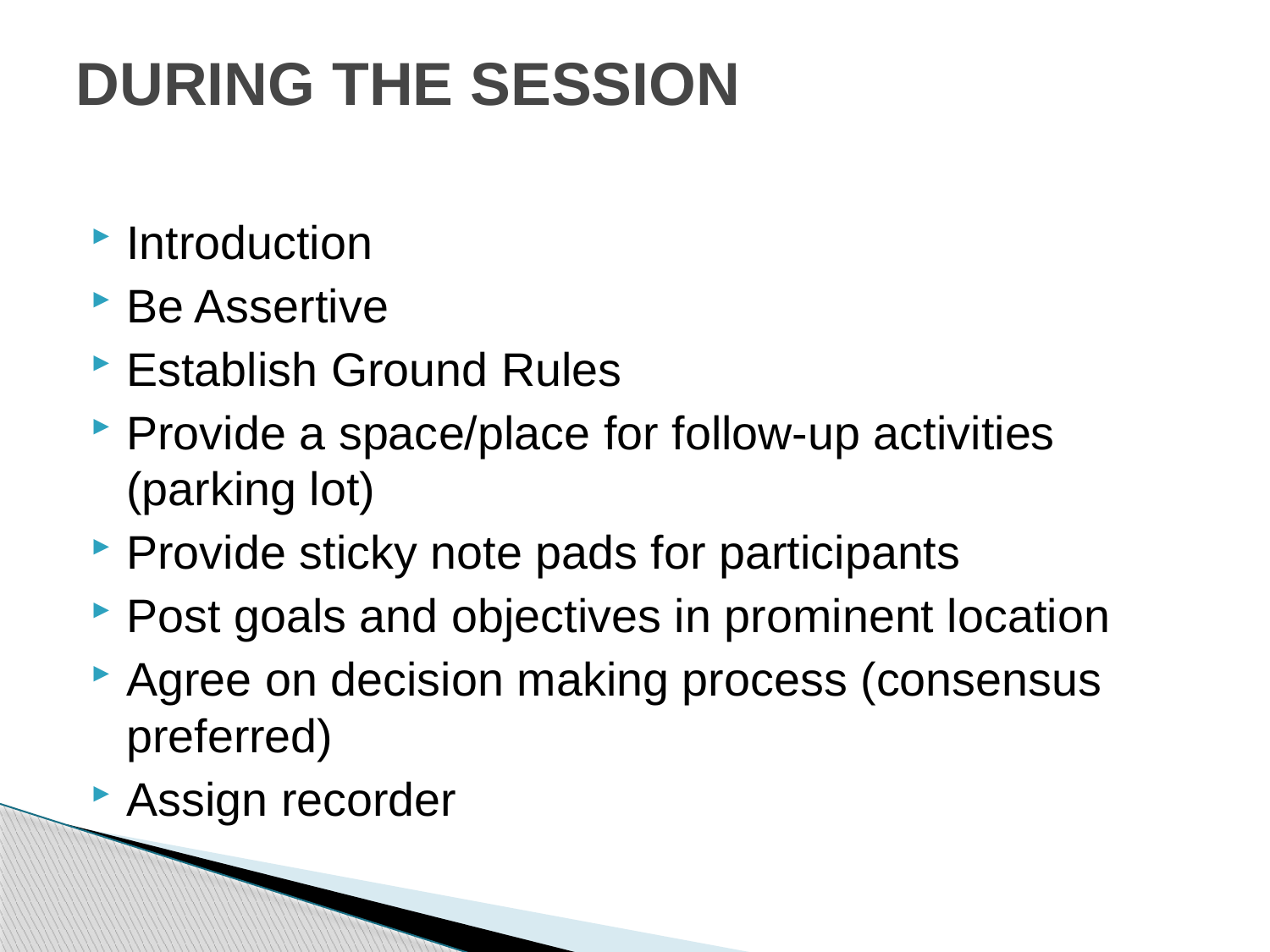

# DURING THE SESSION
Introduction
Be Assertive
Establish Ground Rules
Provide a space/place for follow-up activities (parking lot)
Provide sticky note pads for participants
Post goals and objectives in prominent location
Agree on decision making process (consensus preferred)
Assign recorder